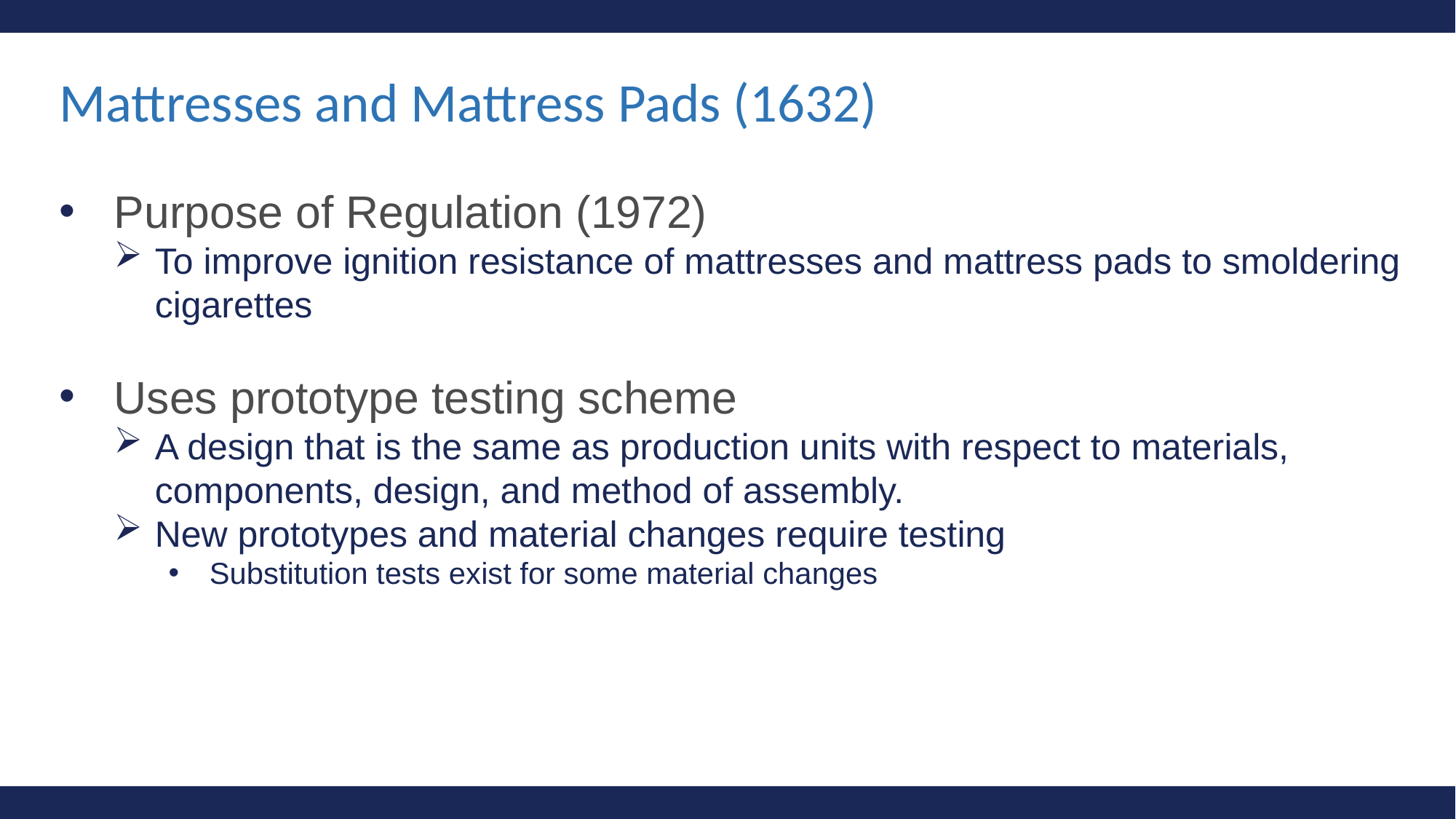

# Mattresses and Mattress Pads (1632)
Purpose of Regulation (1972)
To improve ignition resistance of mattresses and mattress pads to smoldering cigarettes

Uses prototype testing scheme
A design that is the same as production units with respect to materials, components, design, and method of assembly.
New prototypes and material changes require testing
Substitution tests exist for some material changes